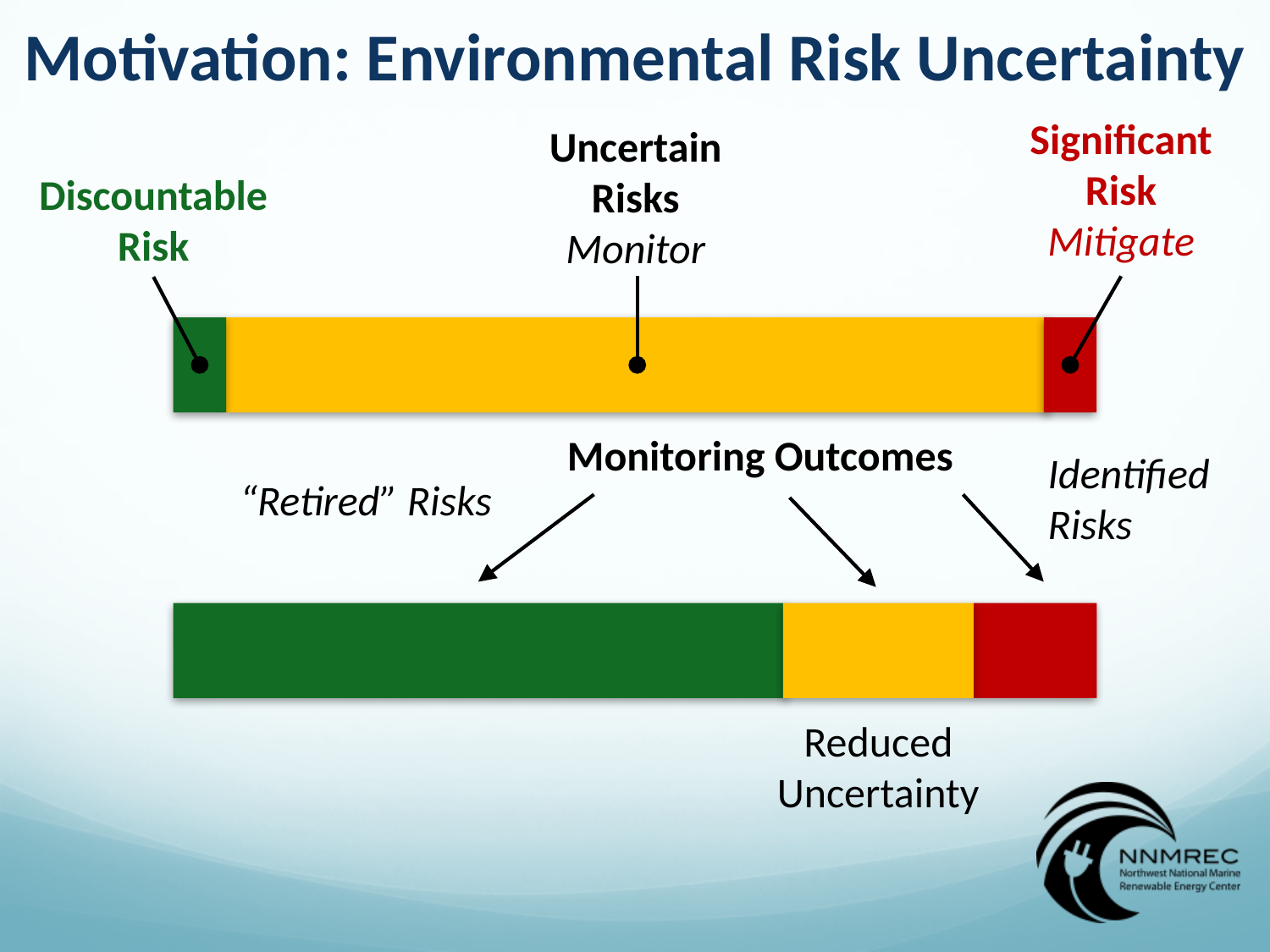

Motivation: Environmental Risk Uncertainty
Significant Risk
Mitigate
Uncertain Risks
Monitor
Discountable Risk

Monitoring Outcomes
Identified Risks
“Retired” Risks

Reduced Uncertainty